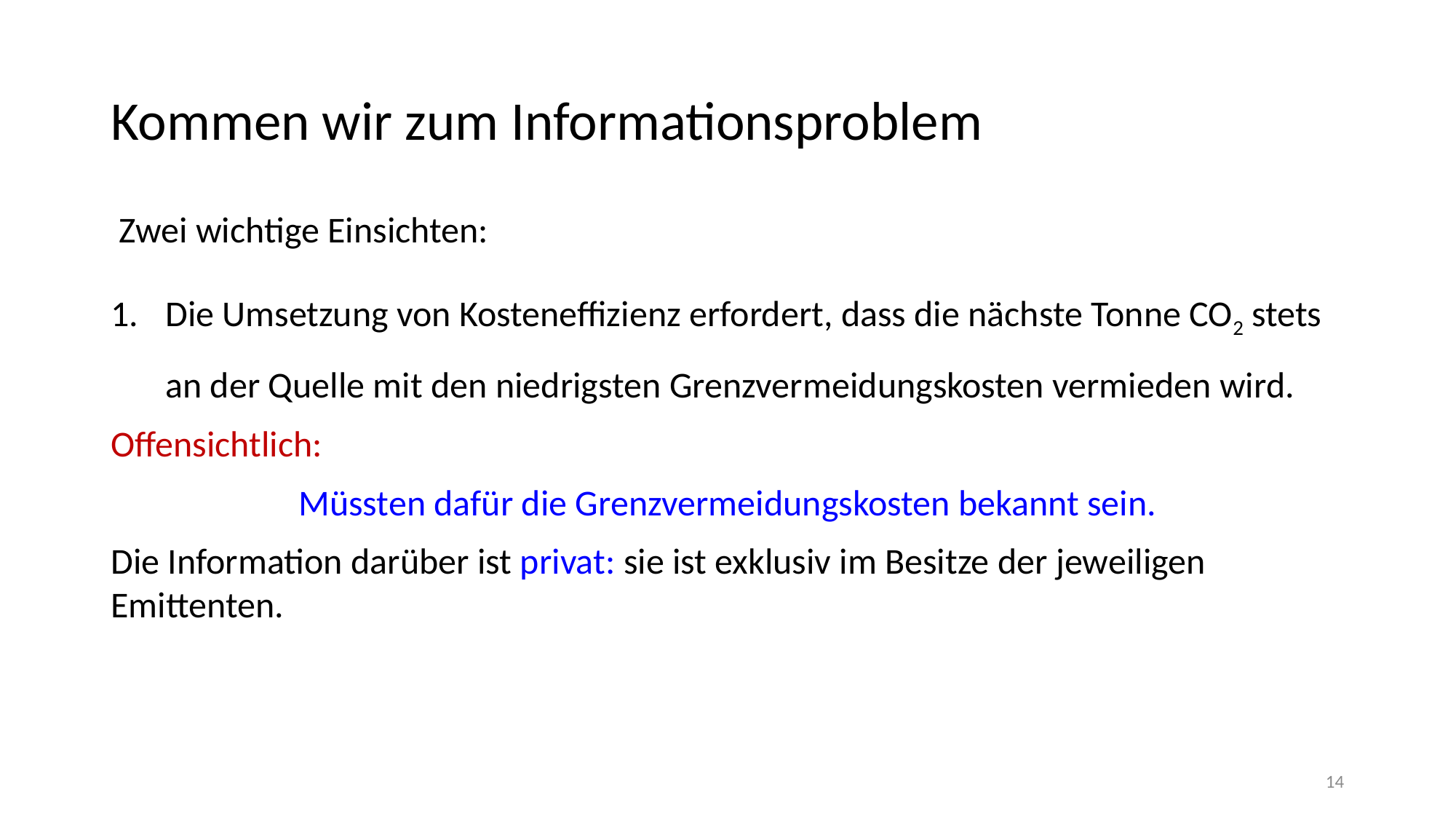

# Kommen wir zum Informationsproblem
 Zwei wichtige Einsichten:
Die Umsetzung von Kosteneffizienz erfordert, dass die nächste Tonne CO2 stets an der Quelle mit den niedrigsten Grenzvermeidungskosten vermieden wird.
Offensichtlich:
Müssten dafür die Grenzvermeidungskosten bekannt sein.
Die Information darüber ist privat: sie ist exklusiv im Besitze der jeweiligen Emittenten.

14